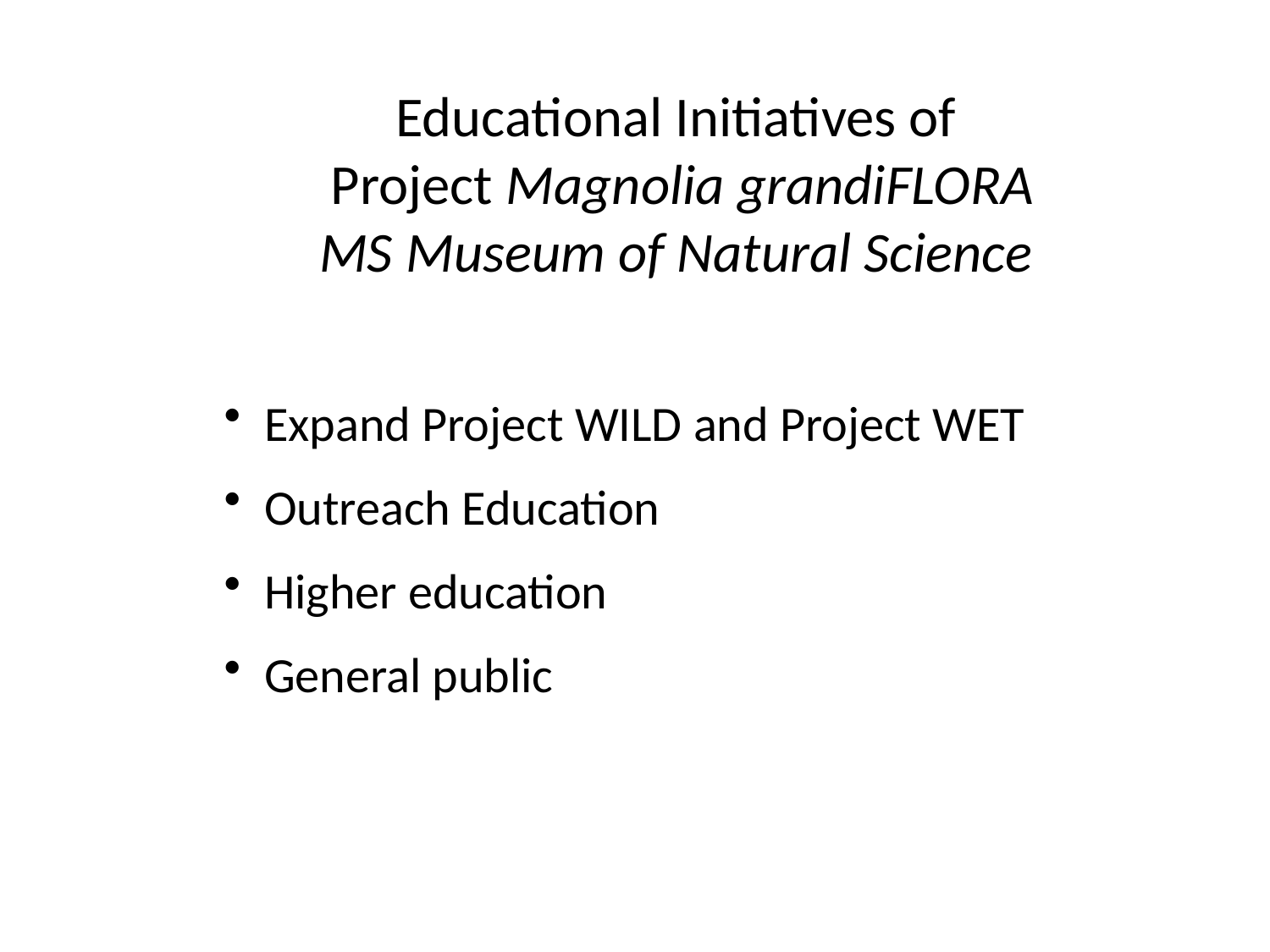

Educational Initiatives of
Project Magnolia grandiFLORA
MS Museum of Natural Science

Expand Project WILD and Project WET
Outreach Education
Higher education
General public